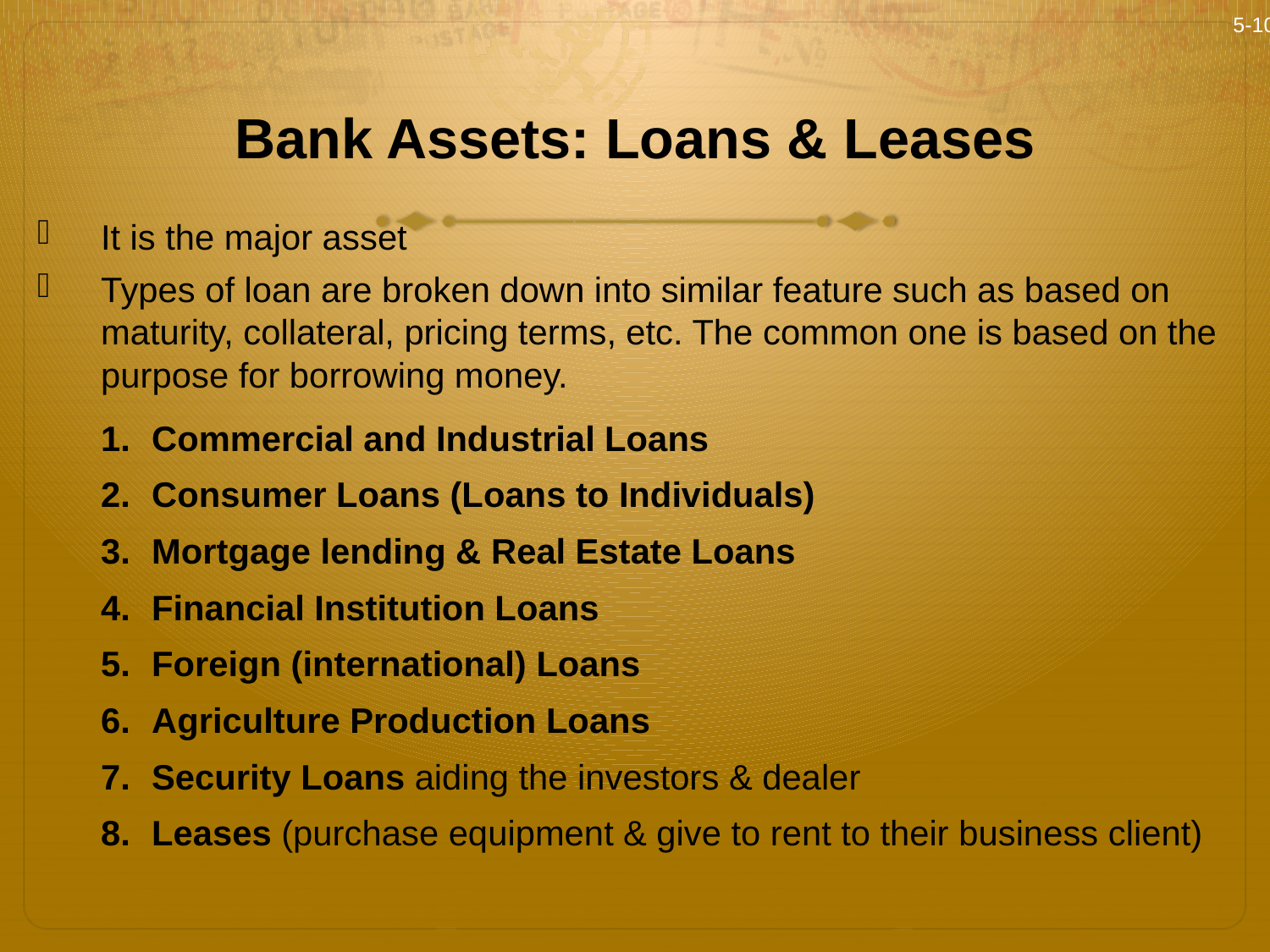

5-10
# Bank Assets: Loans & Leases
It is the major asset
Types of loan are broken down into similar feature such as based on maturity, collateral, pricing terms, etc. The common one is based on the purpose for borrowing money.
Commercial and Industrial Loans
Consumer Loans (Loans to Individuals)
Mortgage lending & Real Estate Loans
Financial Institution Loans
Foreign (international) Loans
Agriculture Production Loans
Security Loans aiding the investors & dealer
Leases (purchase equipment & give to rent to their business client)